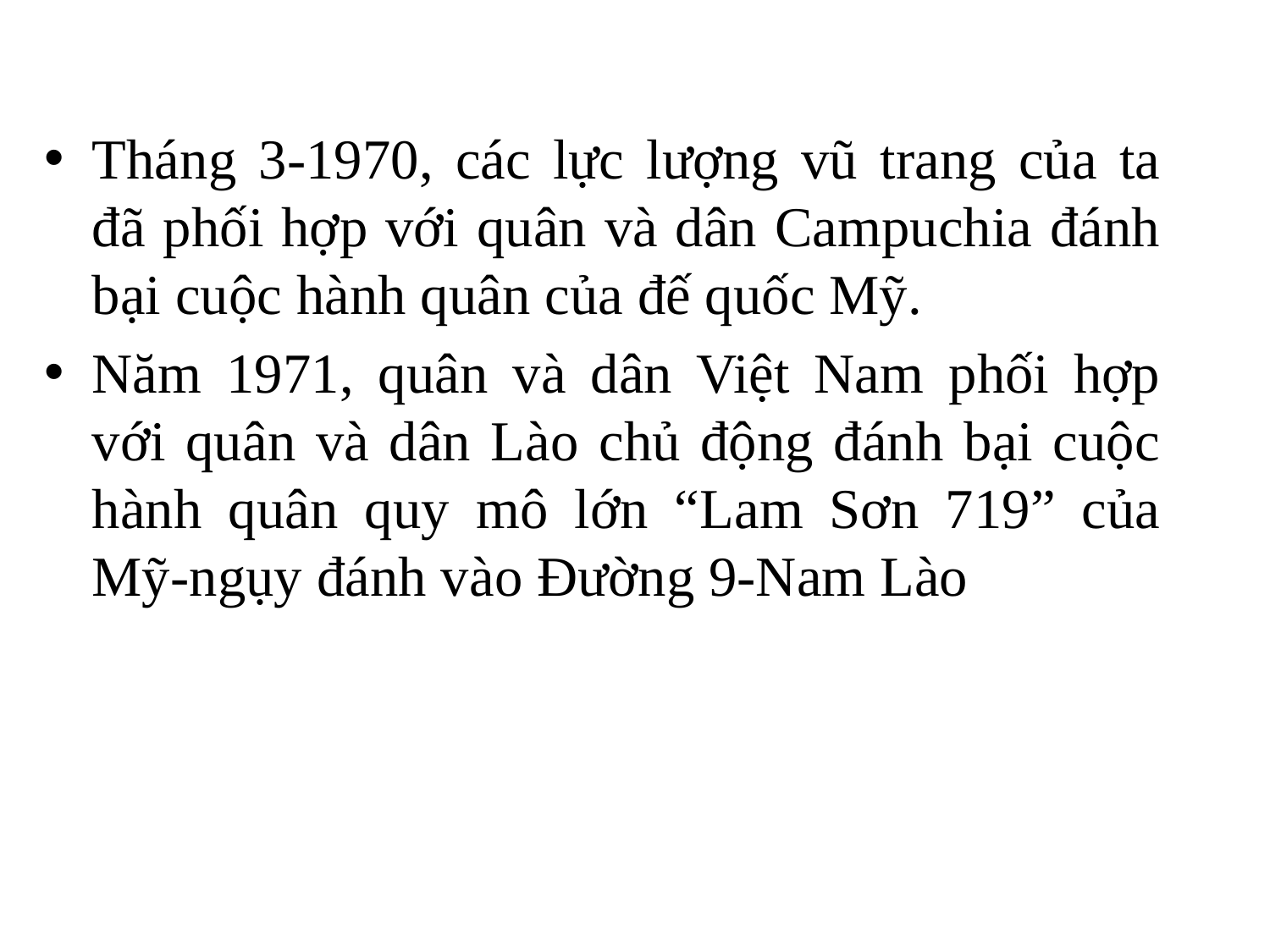

Tháng 3-1970, các lực lượng vũ trang của ta đã phối hợp với quân và dân Campuchia đánh bại cuộc hành quân của đế quốc Mỹ.
Năm 1971, quân và dân Việt Nam phối hợp với quân và dân Lào chủ động đánh bại cuộc hành quân quy mô lớn “Lam Sơn 719” của Mỹ-ngụy đánh vào Đường 9-Nam Lào